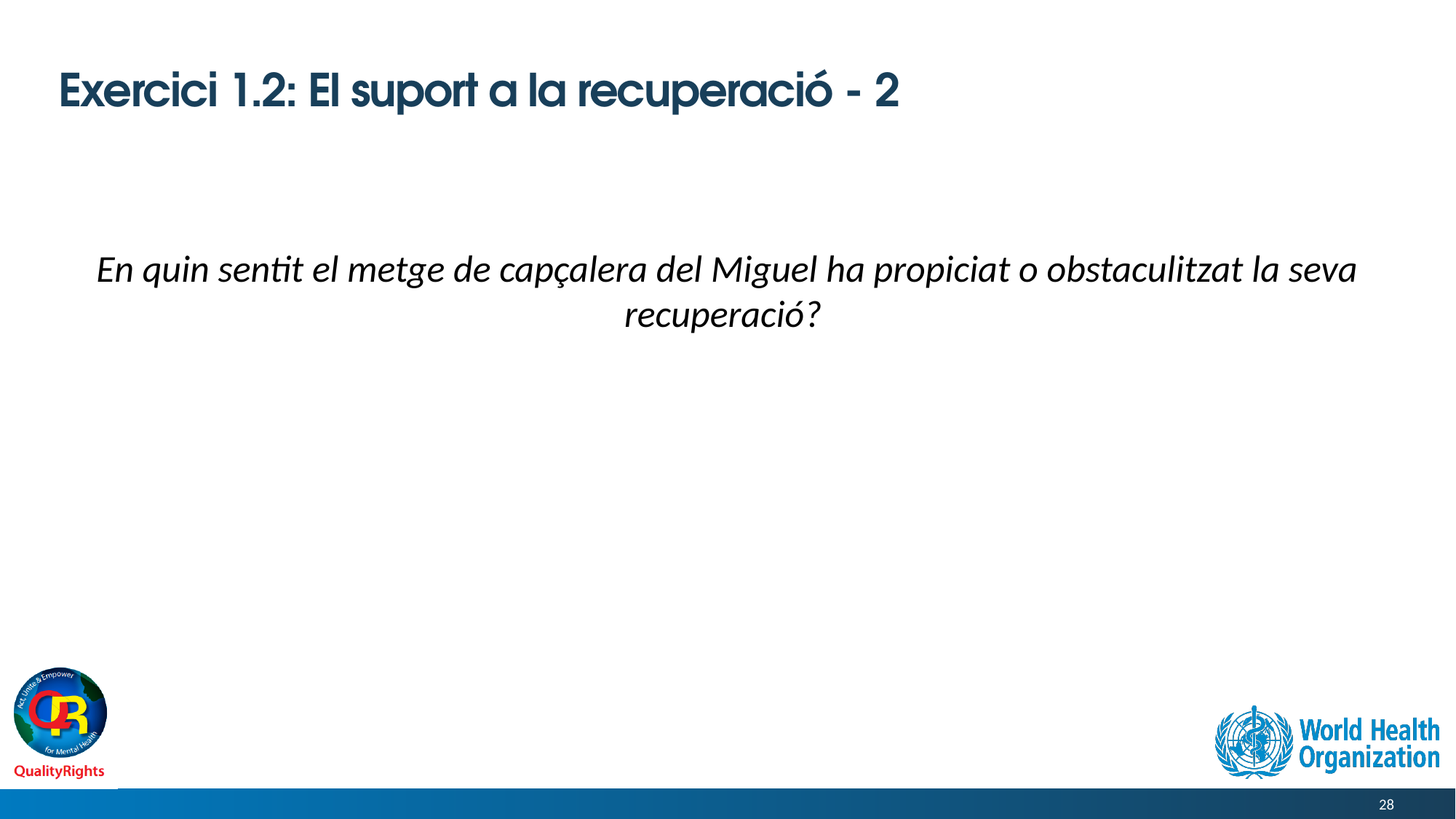

# Exercici 1.2: El suport a la recuperació - 2

En quin sentit el metge de capçalera del Miguel ha propiciat o obstaculitzat la seva recuperació?